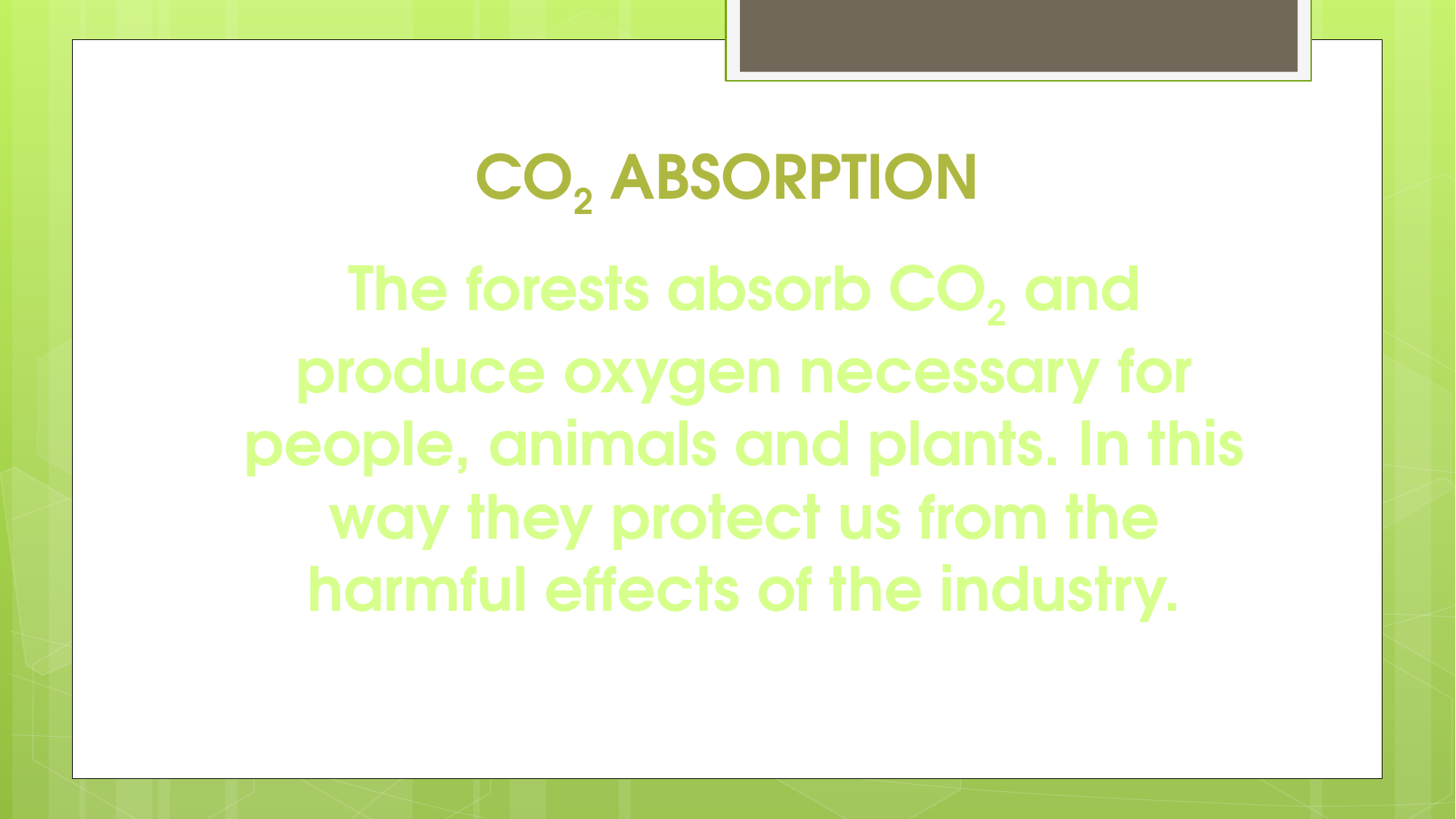

# CO2 absorption
The forests absorb CO2 and produce oxygen necessary for people, animals and plants. In this way they protect us from the harmful effects of the industry.